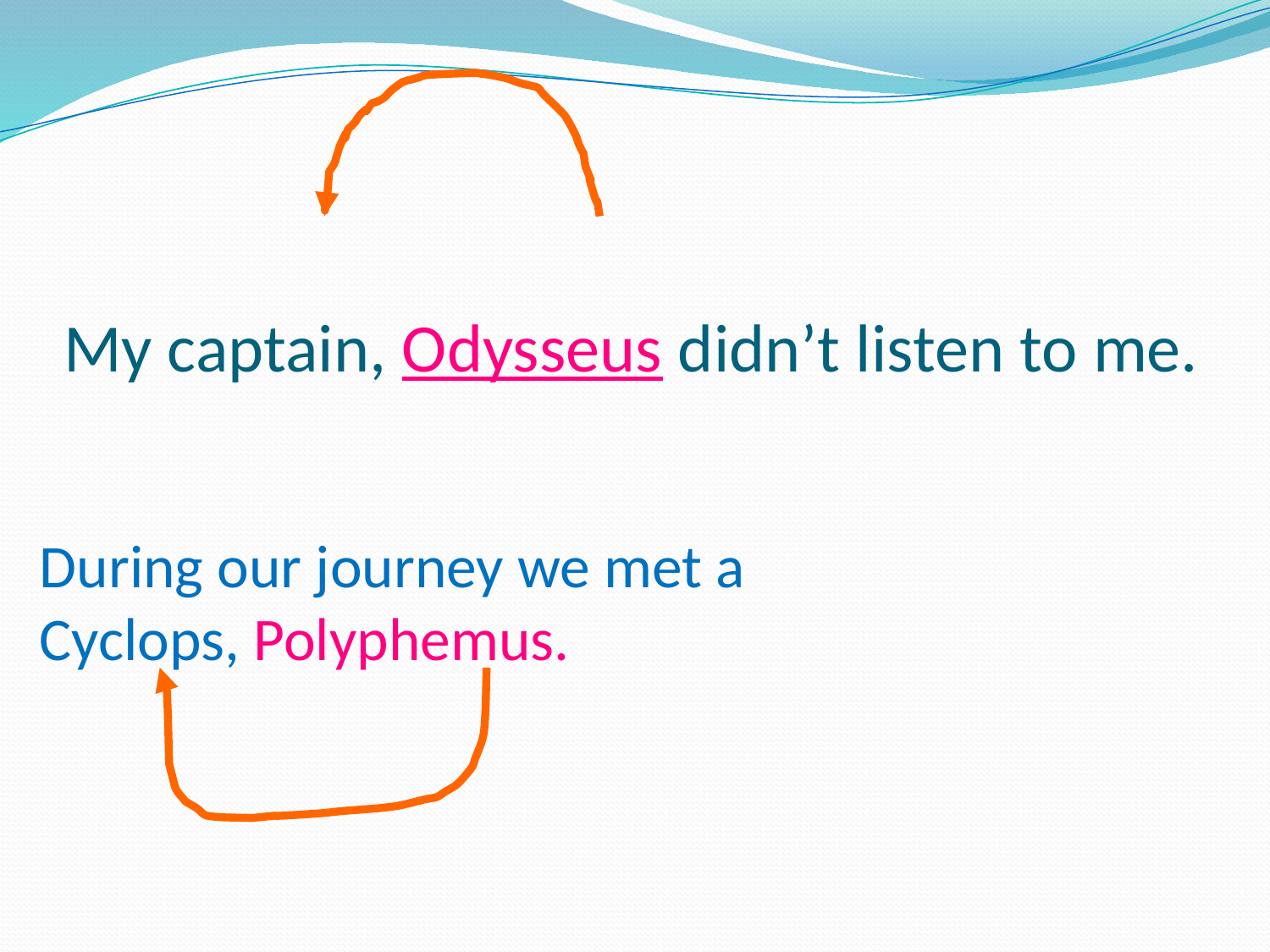

# My captain, Odysseus didn’t listen to me.
During our journey we met a
Cyclops, Polyphemus.